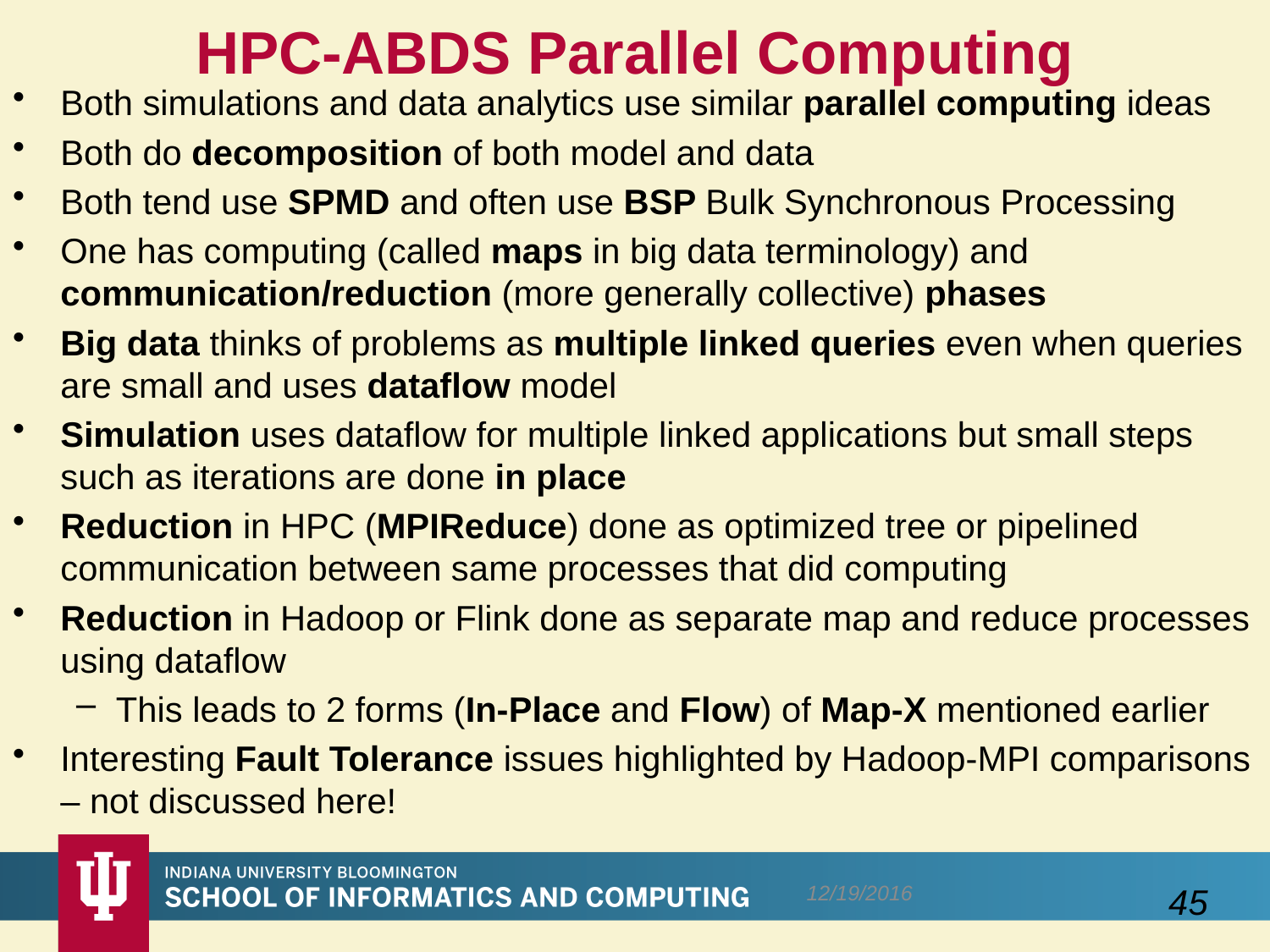

# HPC-ABDS Parallel Computing
Both simulations and data analytics use similar parallel computing ideas
Both do decomposition of both model and data
Both tend use SPMD and often use BSP Bulk Synchronous Processing
One has computing (called maps in big data terminology) and communication/reduction (more generally collective) phases
Big data thinks of problems as multiple linked queries even when queries are small and uses dataflow model
Simulation uses dataflow for multiple linked applications but small steps such as iterations are done in place
Reduction in HPC (MPIReduce) done as optimized tree or pipelined communication between same processes that did computing
Reduction in Hadoop or Flink done as separate map and reduce processes using dataflow
This leads to 2 forms (In-Place and Flow) of Map-X mentioned earlier
Interesting Fault Tolerance issues highlighted by Hadoop-MPI comparisons – not discussed here!
12/19/2016
45